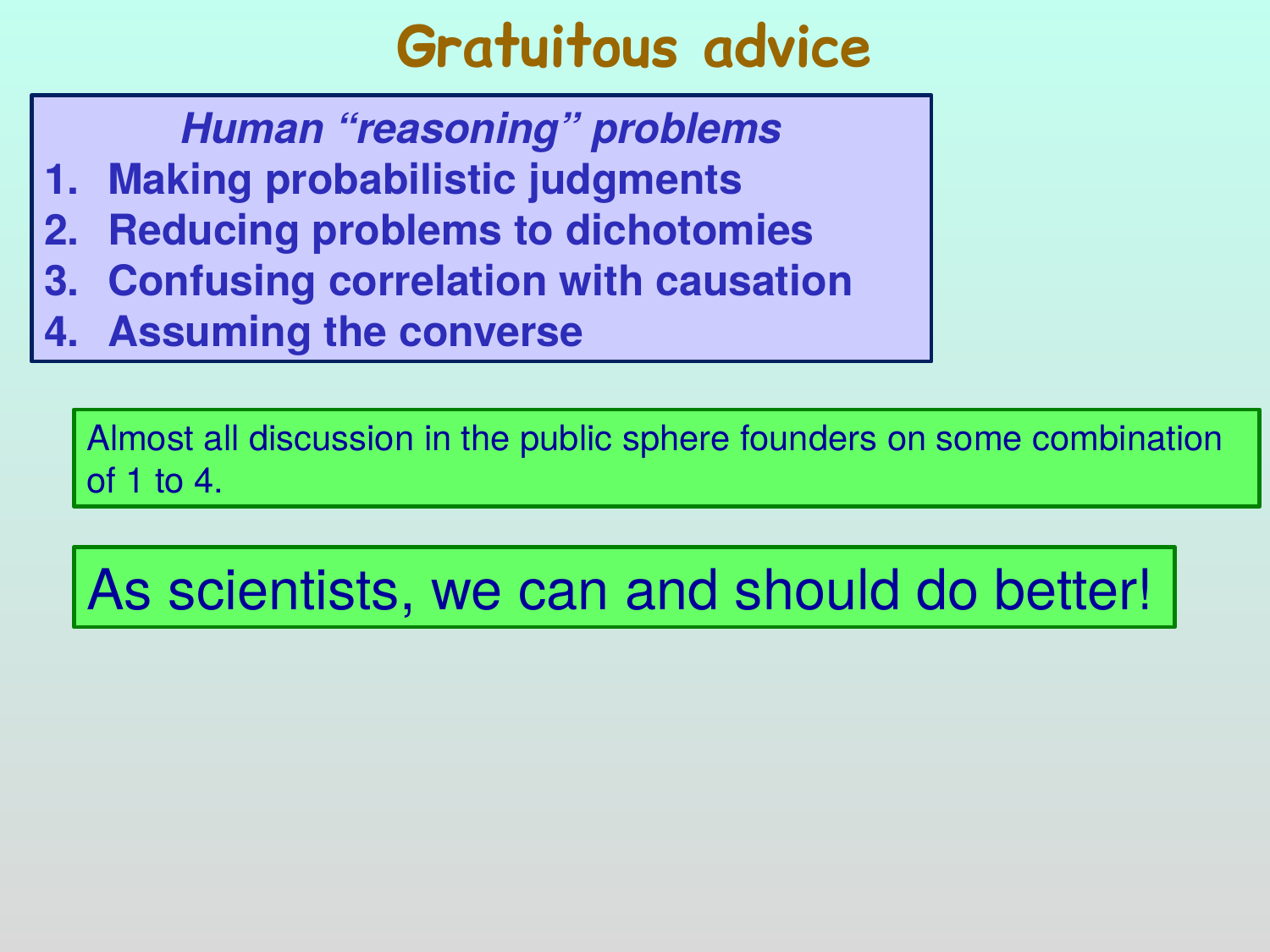

Gratuitous advice
Human “reasoning” problems
Making probabilistic judgments
Reducing problems to dichotomies
Confusing correlation with causation
Assuming the converse
Almost all discussion in the public sphere founders on some combination of 1 to 4.
As scientists, we can and should do better!